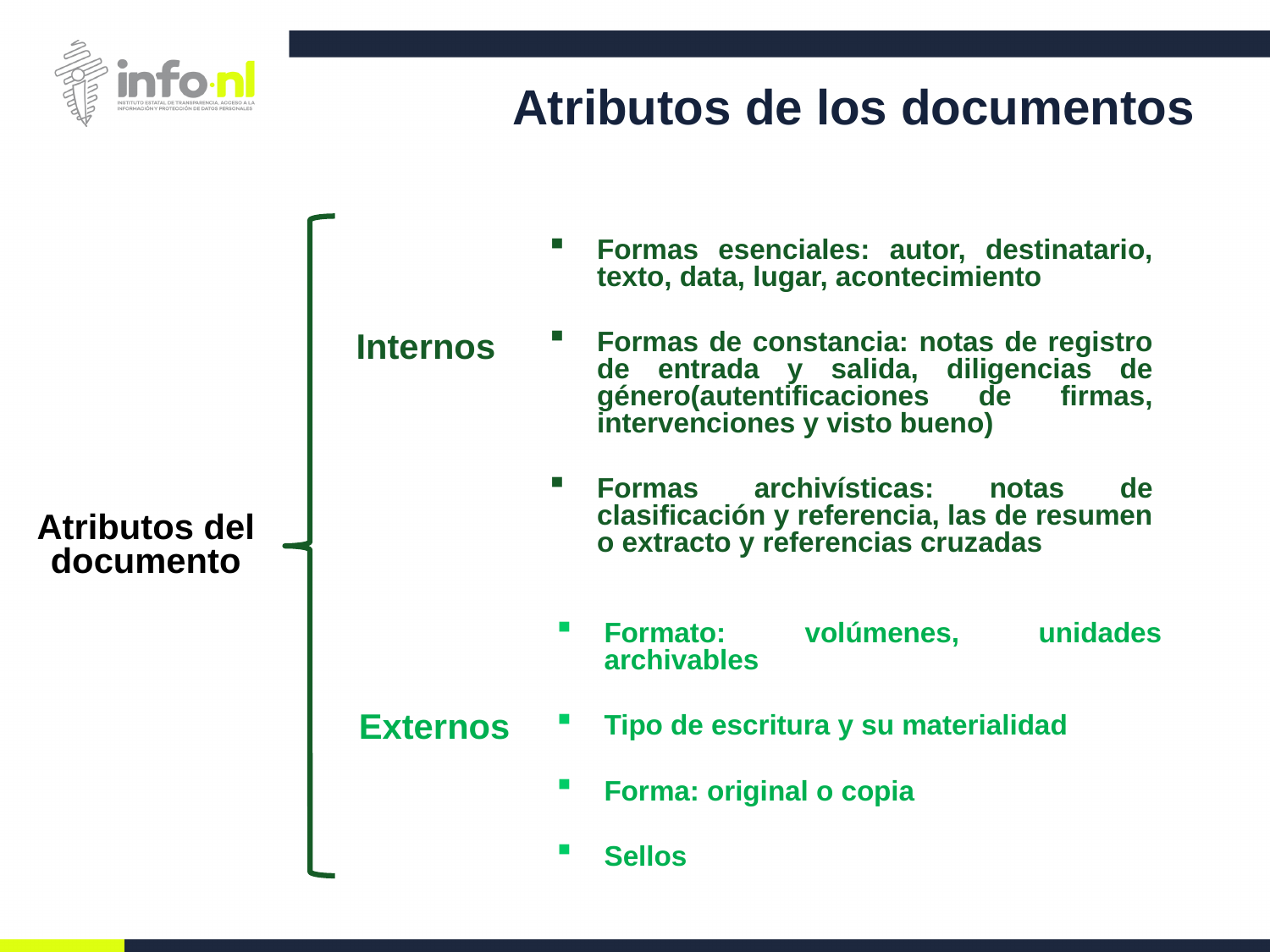

Atributos de los documentos

Formas esenciales: autor, destinatario, texto, data, lugar, acontecimiento

Formas de constancia: notas de registro de entrada y salida, diligencias de género(autentificaciones de firmas, intervenciones y visto bueno)

Formas archivísticas: notas de clasificación y referencia, las de resumen o extracto y referencias cruzadas
Internos
Atributos del documento
Formato: volúmenes, unidades archivables

Tipo de escritura y su materialidad

Forma: original o copia

Sellos
Externos